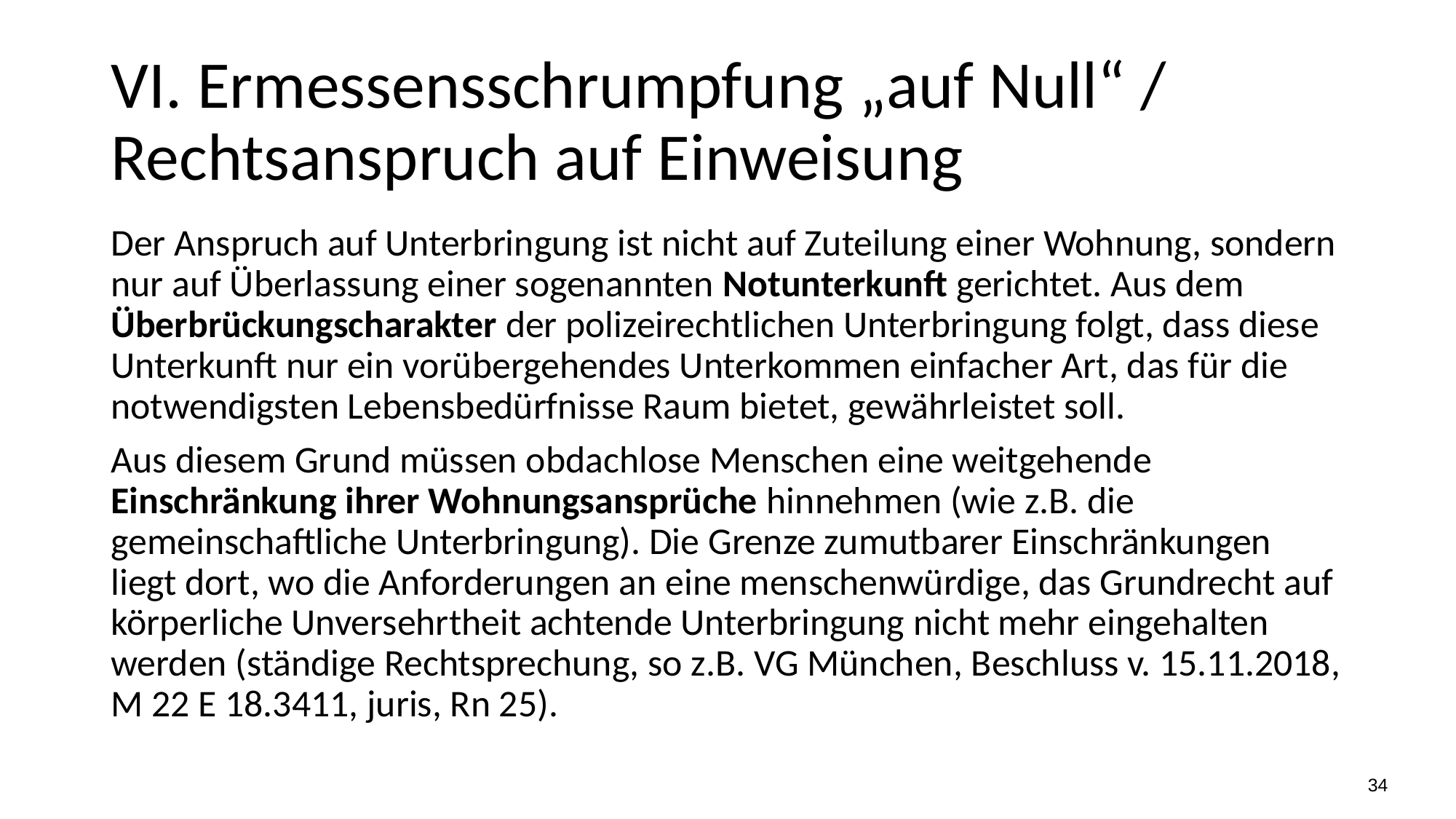

# VI. Ermessensschrumpfung „auf Null“ / Rechtsanspruch auf Einweisung
Der Anspruch auf Unterbringung ist nicht auf Zuteilung einer Wohnung, sondern nur auf Überlassung einer sogenannten Notunterkunft gerichtet. Aus dem Überbrückungscharakter der polizeirechtlichen Unterbringung folgt, dass diese Unterkunft nur ein vorübergehendes Unterkommen einfacher Art, das für die notwendigsten Lebensbedürfnisse Raum bietet, gewährleistet soll.
Aus diesem Grund müssen obdachlose Menschen eine weitgehende Einschränkung ihrer Wohnungsansprüche hinnehmen (wie z.B. die  gemeinschaftliche Unterbringung). Die Grenze zumutbarer Einschränkungen liegt dort, wo die Anforderungen an eine menschenwürdige, das Grundrecht auf körperliche Unversehrtheit achtende Unterbringung nicht mehr eingehalten werden (ständige Rechtsprechung, so z.B. VG München, Beschluss v. 15.11.2018, M 22 E 18.3411, juris, Rn 25).

34